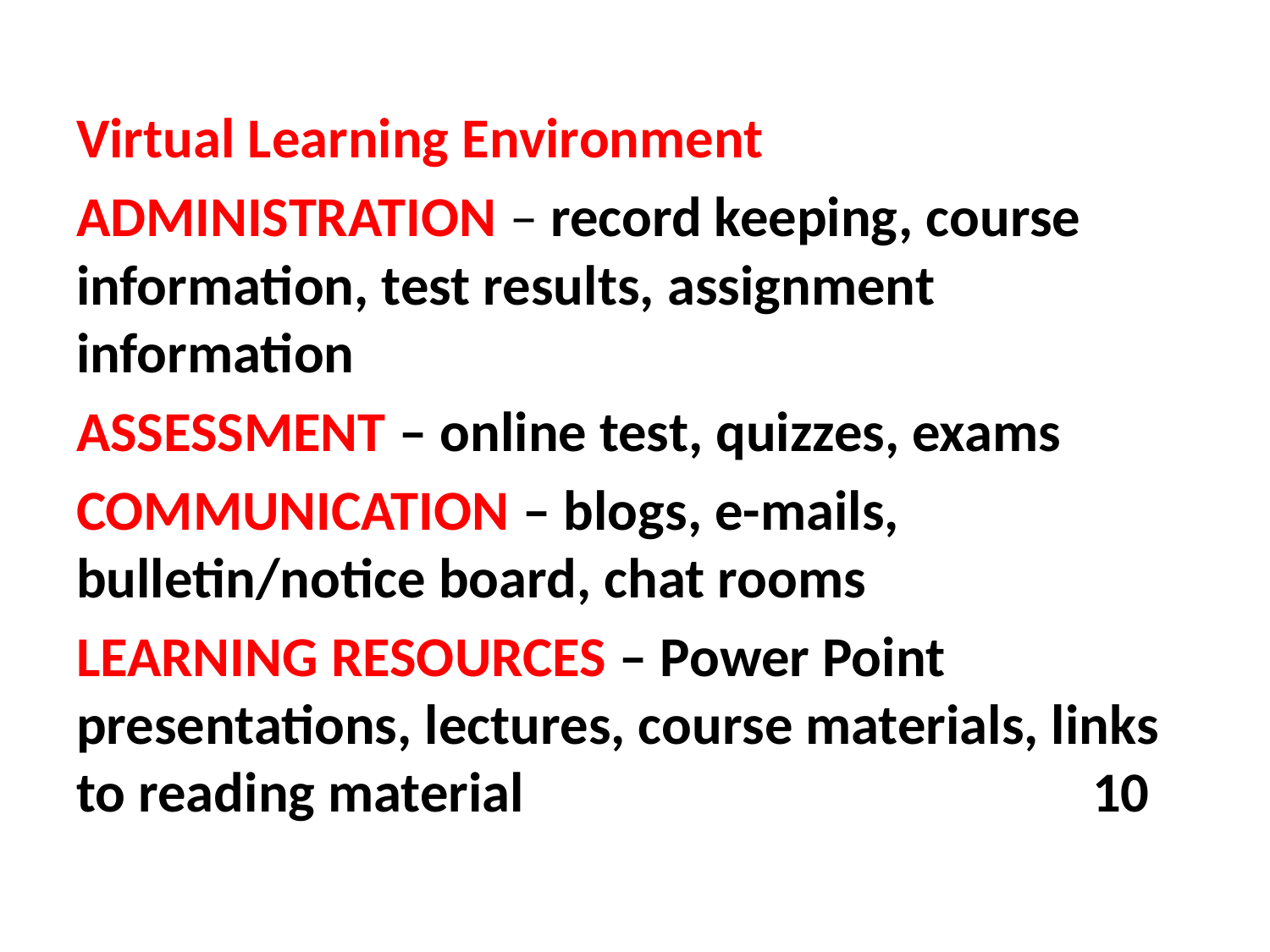

#
Virtual Learning Environment
ADMINISTRATION – record keeping, course information, test results, assignment information
ASSESSMENT – online test, quizzes, exams
COMMUNICATION – blogs, e-mails, bulletin/notice board, chat rooms
LEARNING RESOURCES – Power Point presentations, lectures, course materials, links to reading material					10